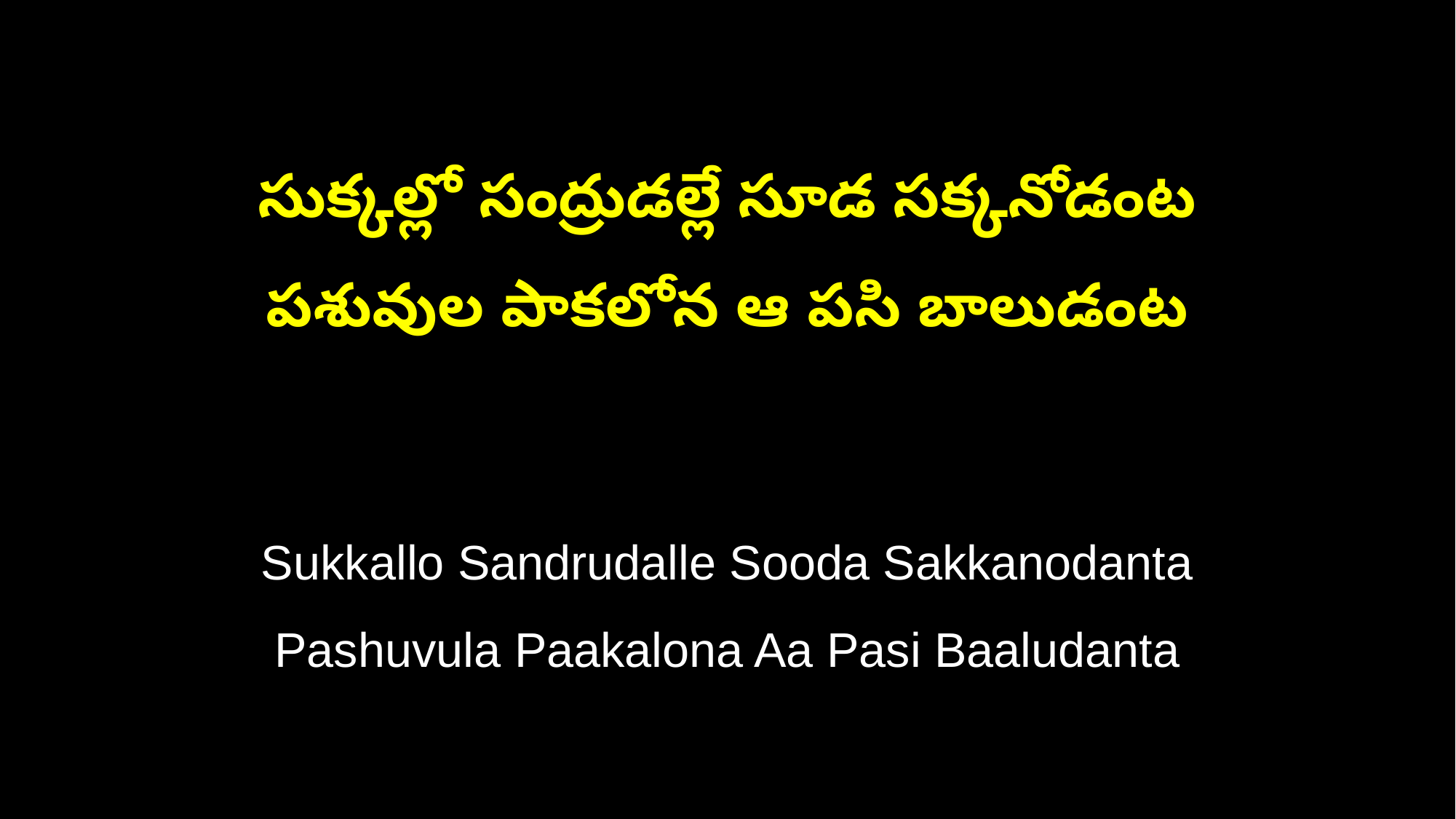

సుక్కల్లో సంద్రుడల్లే సూడ సక్కనోడంట
పశువుల పాకలోన ఆ పసి బాలుడంట
Sukkallo Sandrudalle Sooda Sakkanodanta
Pashuvula Paakalona Aa Pasi Baaludanta